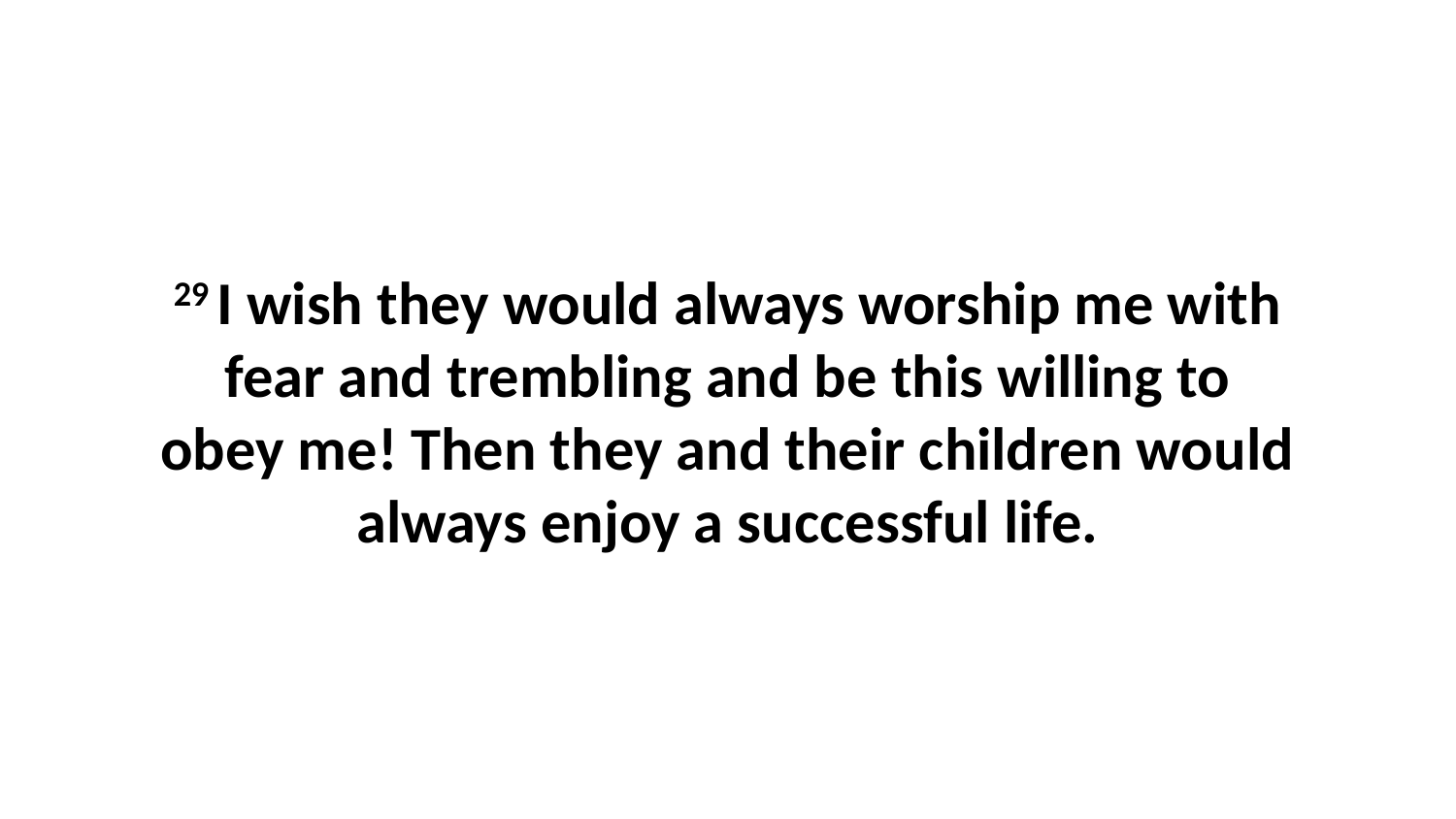

29 I wish they would always worship me with fear and trembling and be this willing to obey me! Then they and their children would always enjoy a successful life.